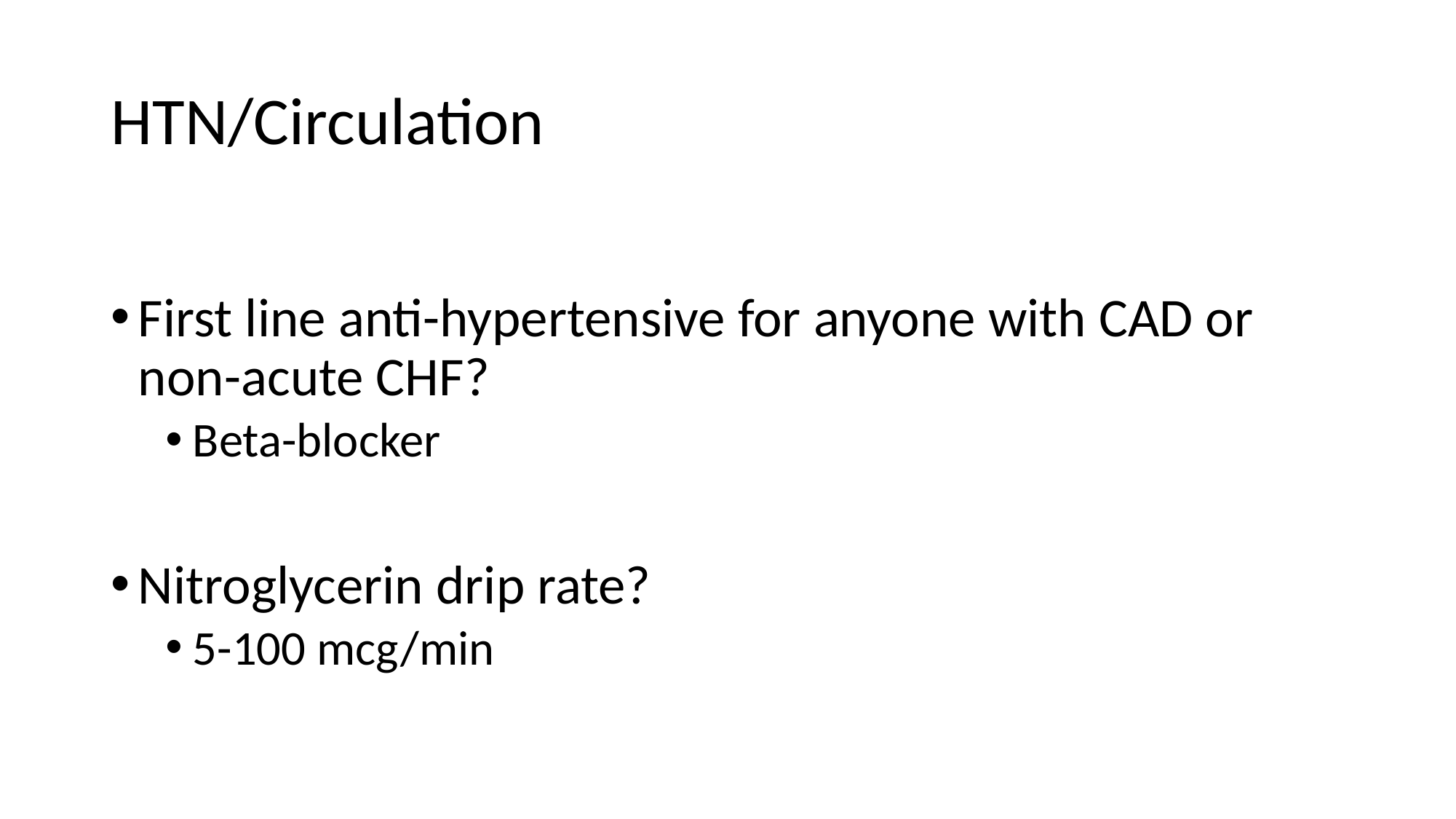

# HTN/Circulation

First line anti-hypertensive for anyone with CAD or non-acute CHF?
Beta-blocker

Nitroglycerin drip rate?
5-100 mcg/min